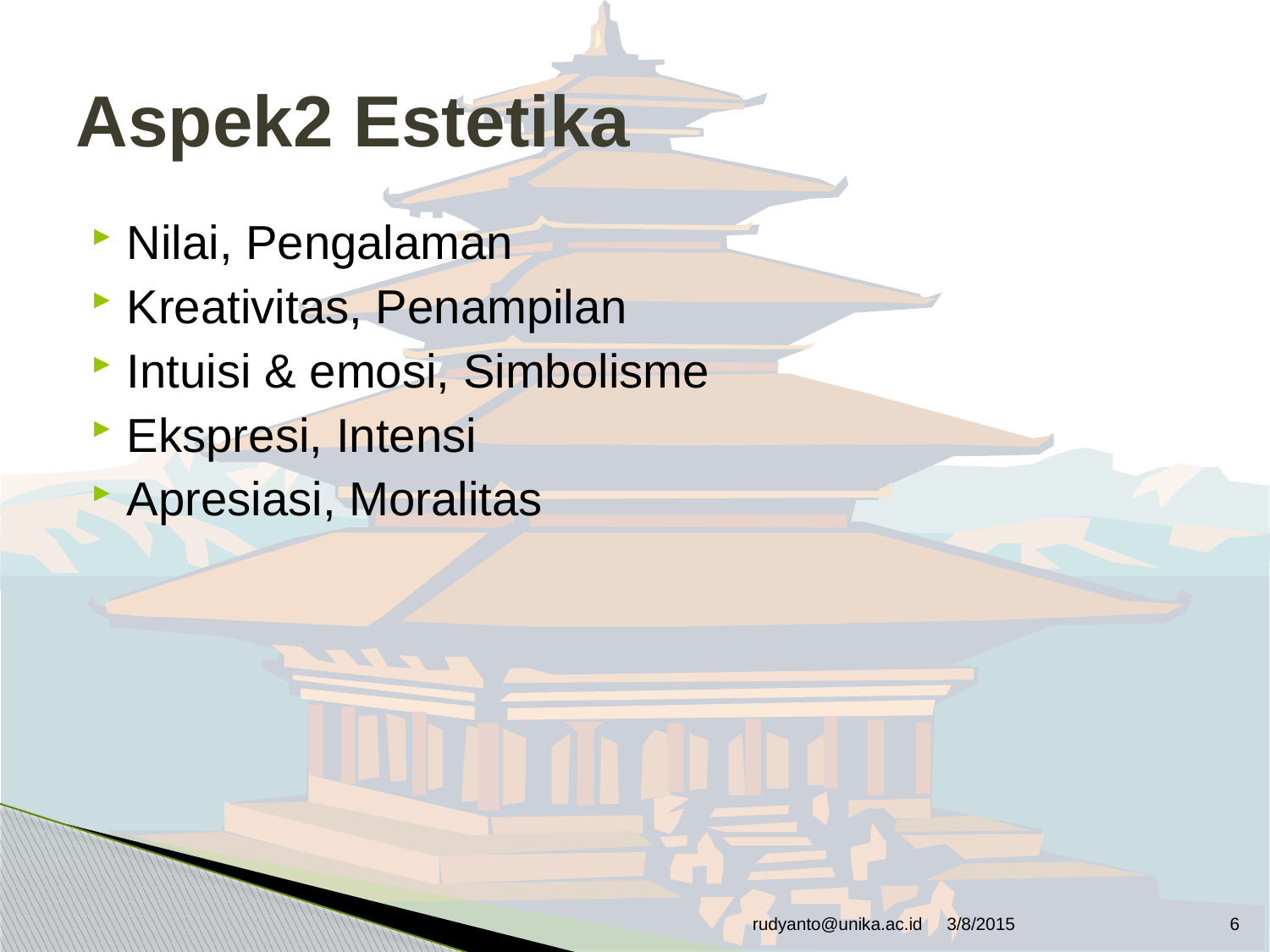

# Aspek2 Estetika
Nilai, Pengalaman
Kreativitas, Penampilan
Intuisi & emosi, Simbolisme
Ekspresi, Intensi
Apresiasi, Moralitas
rudyanto@unika.ac.id
3/8/2015
6